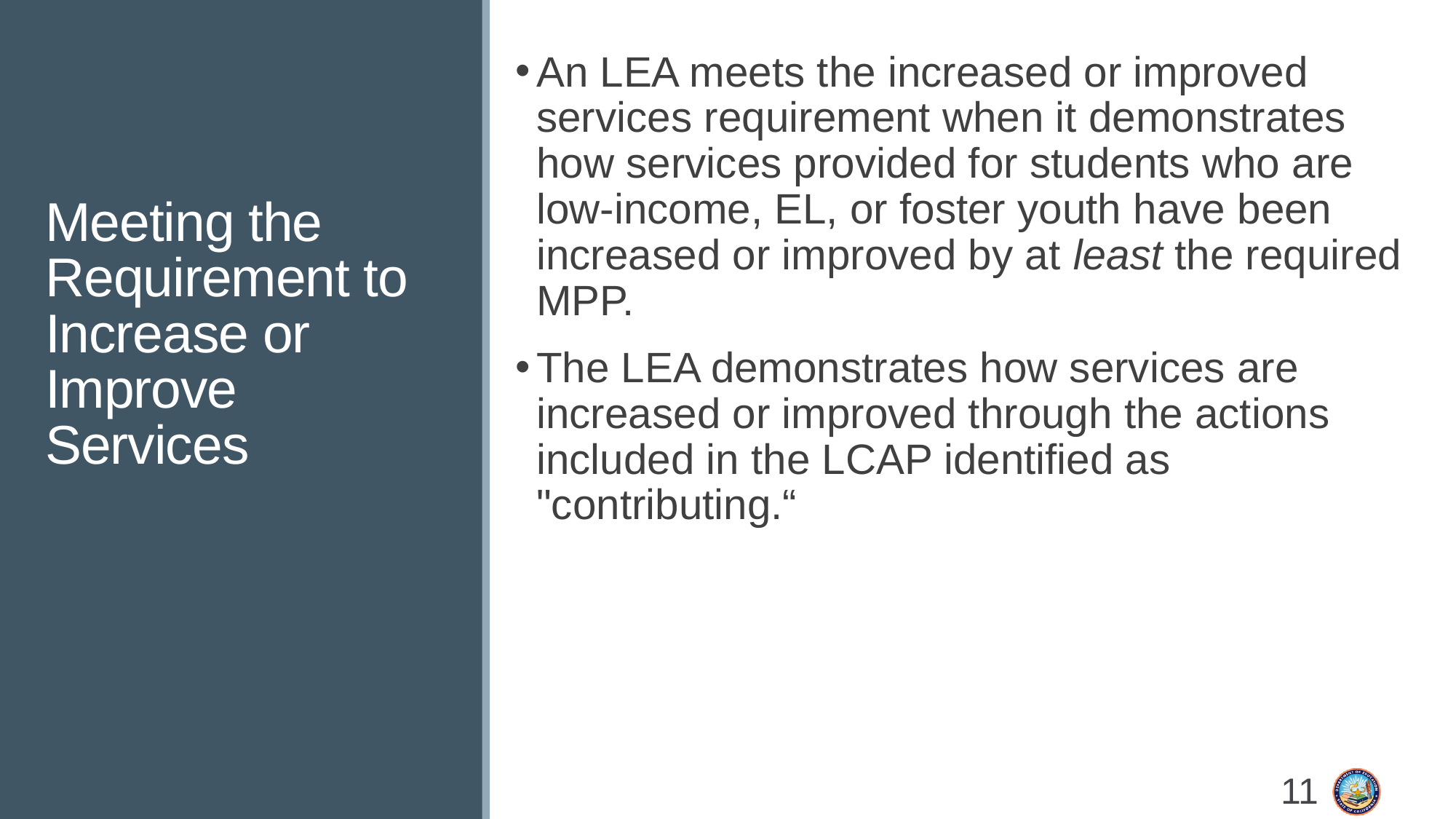

An LEA meets the increased or improved services requirement when it demonstrates how services provided for students who are low-income, EL, or foster youth have been increased or improved by at least the required MPP.
The LEA demonstrates how services are increased or improved through the actions included in the LCAP identified as "contributing.“
# Meeting the Requirement to Increase or Improve Services
11